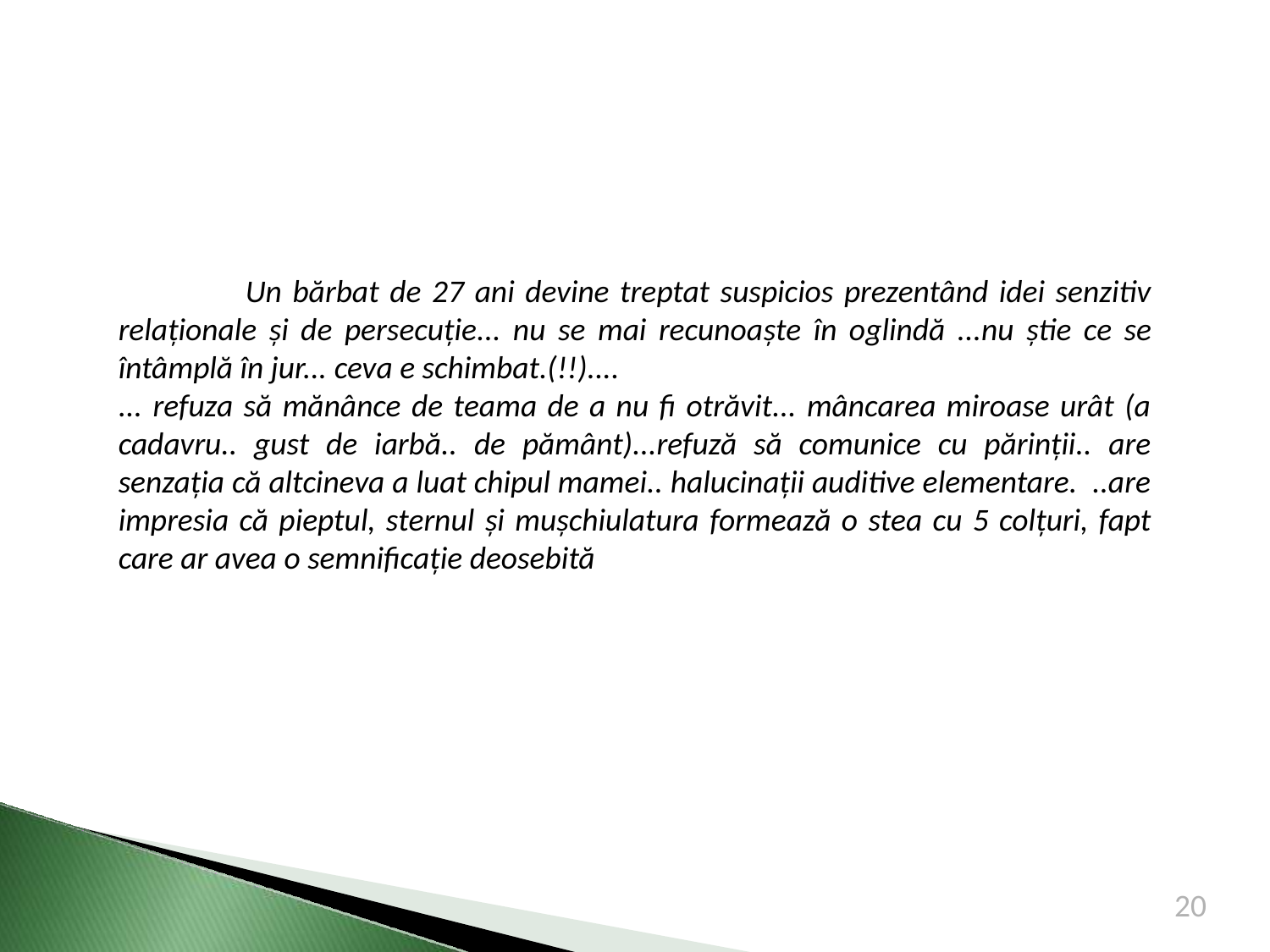

Un bărbat de 27 ani devine treptat suspicios prezentând idei senzitiv relaţionale și de persecuţie... nu se mai recunoaşte în oglindă ...nu ştie ce se întâmplă în jur... ceva e schimbat.(!!)....
... refuza să mănânce de teama de a nu fi otrăvit... mâncarea miroase urât (a cadavru.. gust de iarbă.. de pământ)...refuză să comunice cu părinţii.. are senzaţia că altcineva a luat chipul mamei.. halucinaţii auditive elementare.  ..are impresia că pieptul, sternul şi mușchiulatura formează o stea cu 5 colţuri, fapt care ar avea o semnificaţie deosebită
20